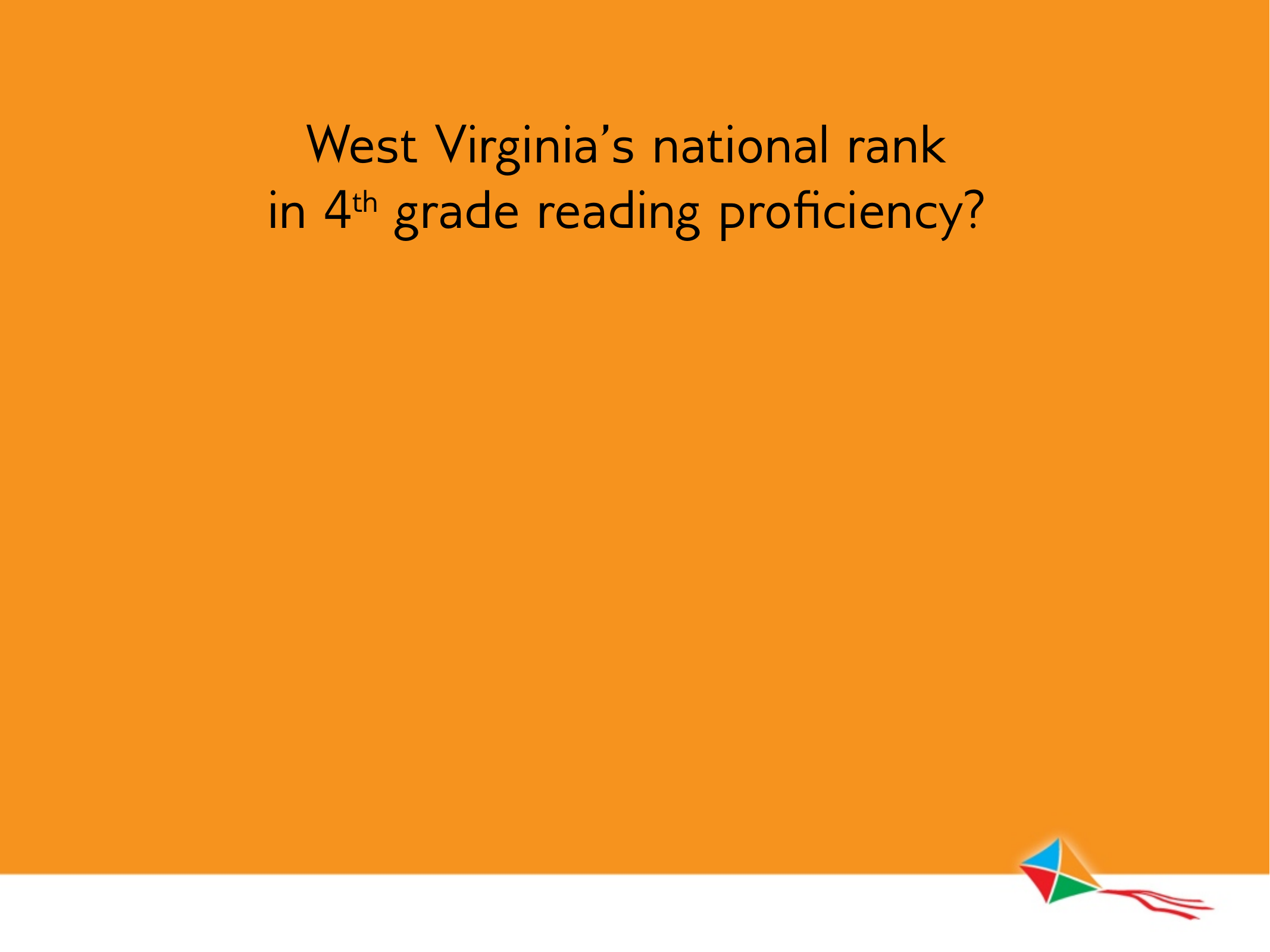

West Virginia’s national rank
in 4th grade reading proficiency?